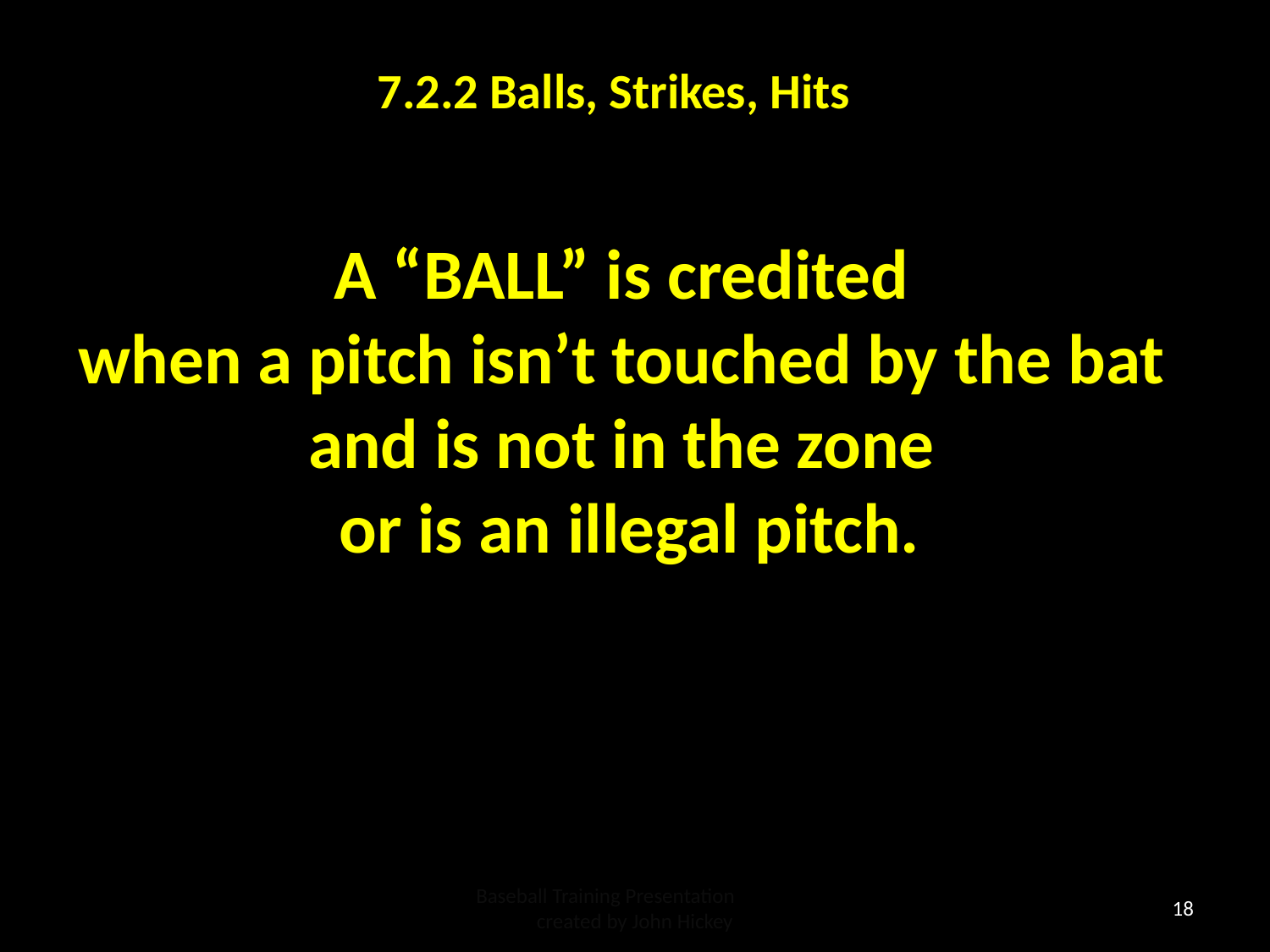

7.2.2 Balls, Strikes, Hits
A “BALL” is credited
when a pitch isn’t touched by the bat
and is not in the zone
or is an illegal pitch.
Baseball Training Presentation             created by John Hickey
18